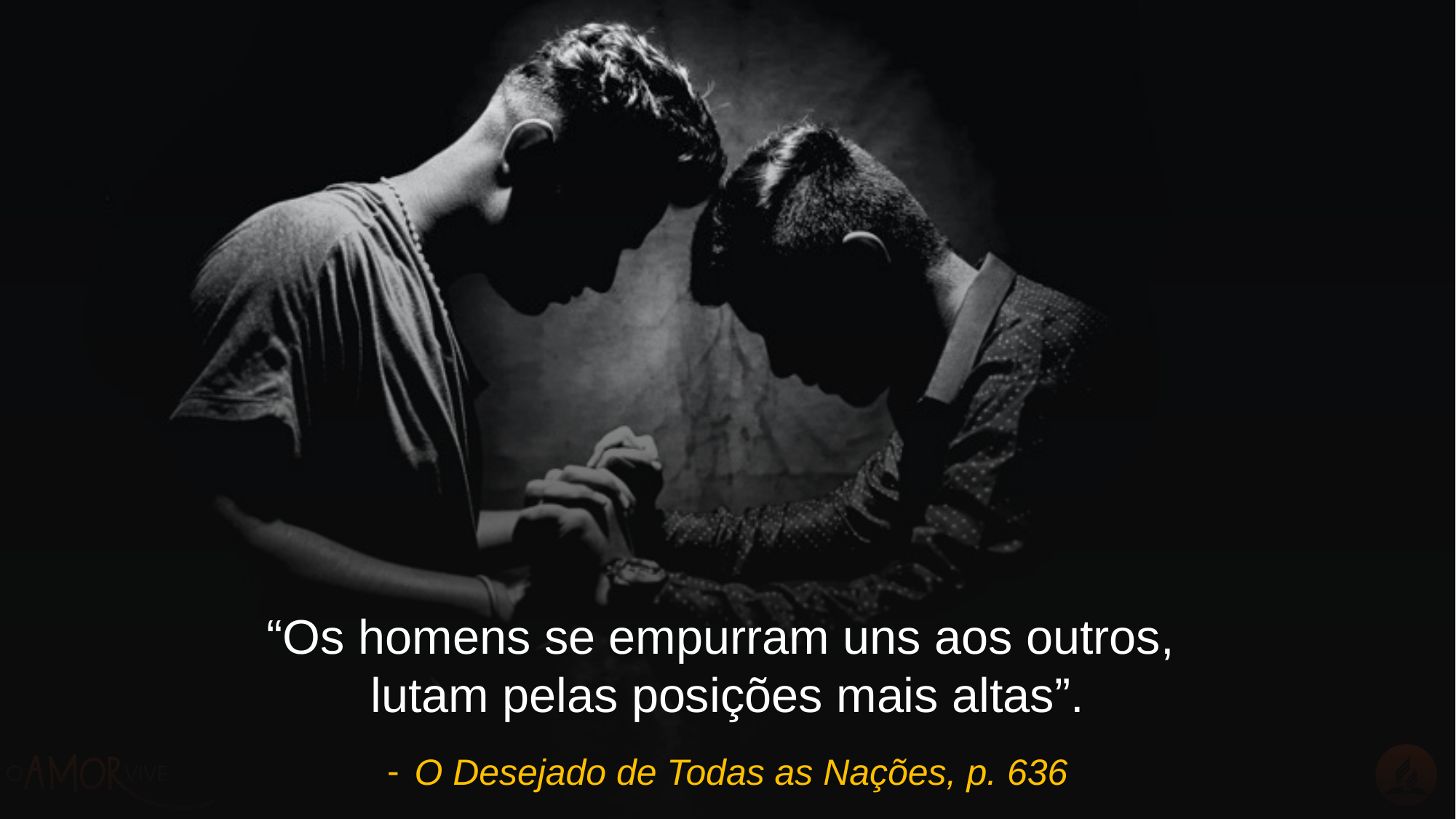

“Os homens se empurram uns aos outros,
lutam pelas posições mais altas”.
O Desejado de Todas as Nações, p. 636